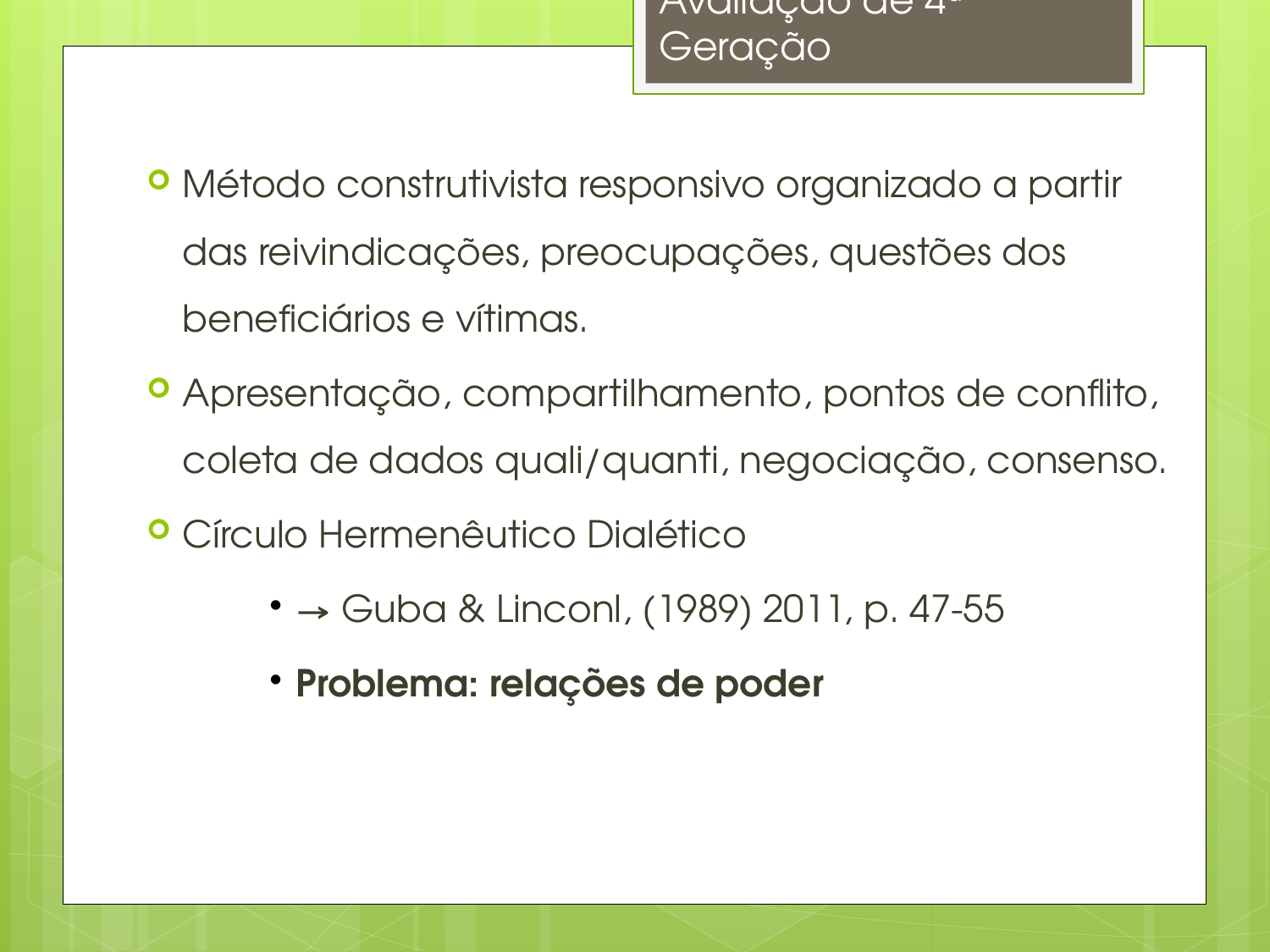

Avaliação de 4a Geração
Método construtivista responsivo organizado a partir das reivindicações, preocupações, questões dos beneficiários e vítimas.
Apresentação, compartilhamento, pontos de conflito, coleta de dados quali/quanti, negociação, consenso.
Círculo Hermenêutico Dialético
→ Guba & Linconl, (1989) 2011, p. 47-55
Problema: relações de poder